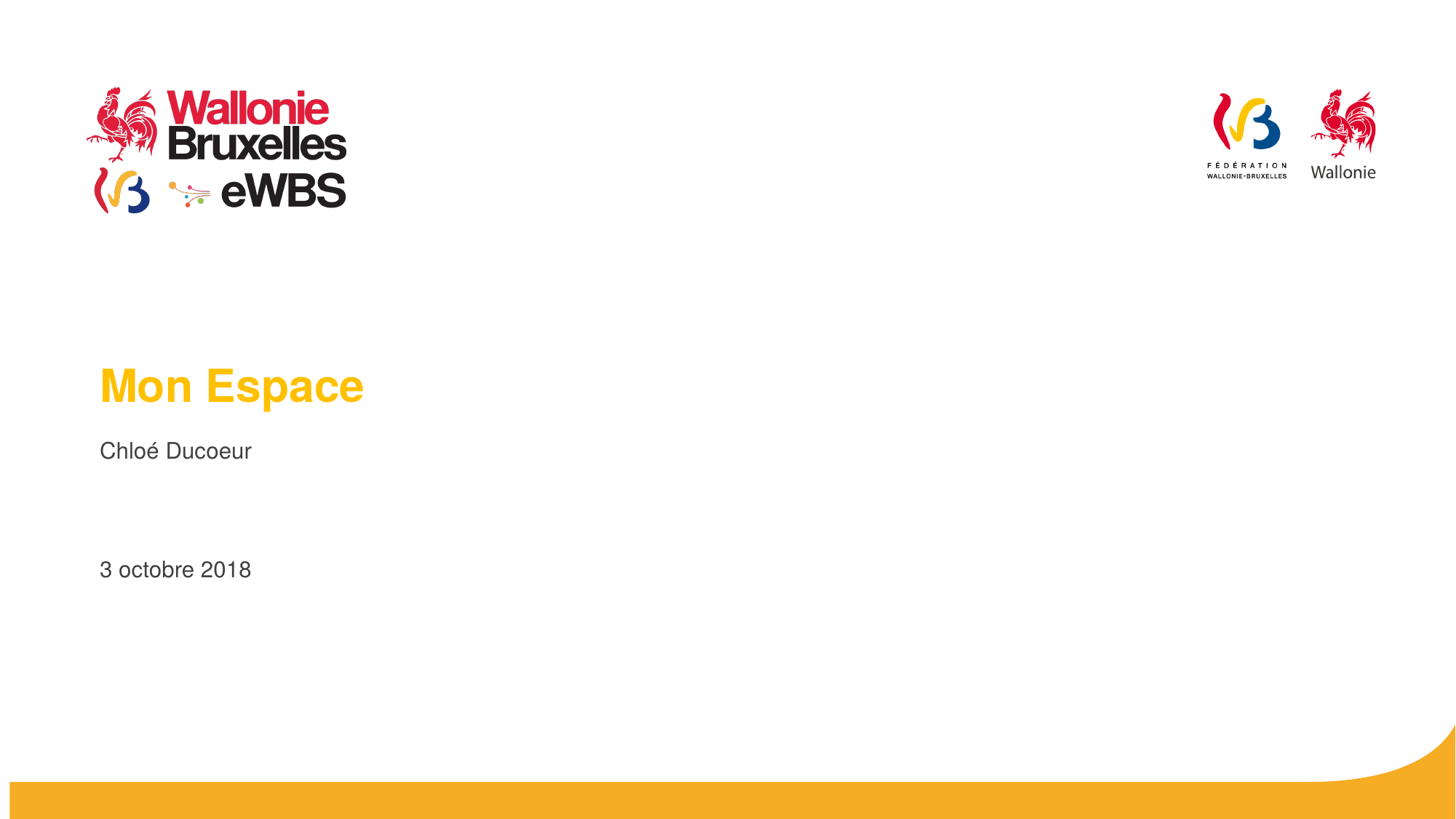

# Mon Espace
Chloé Ducoeur

3 octobre 2018